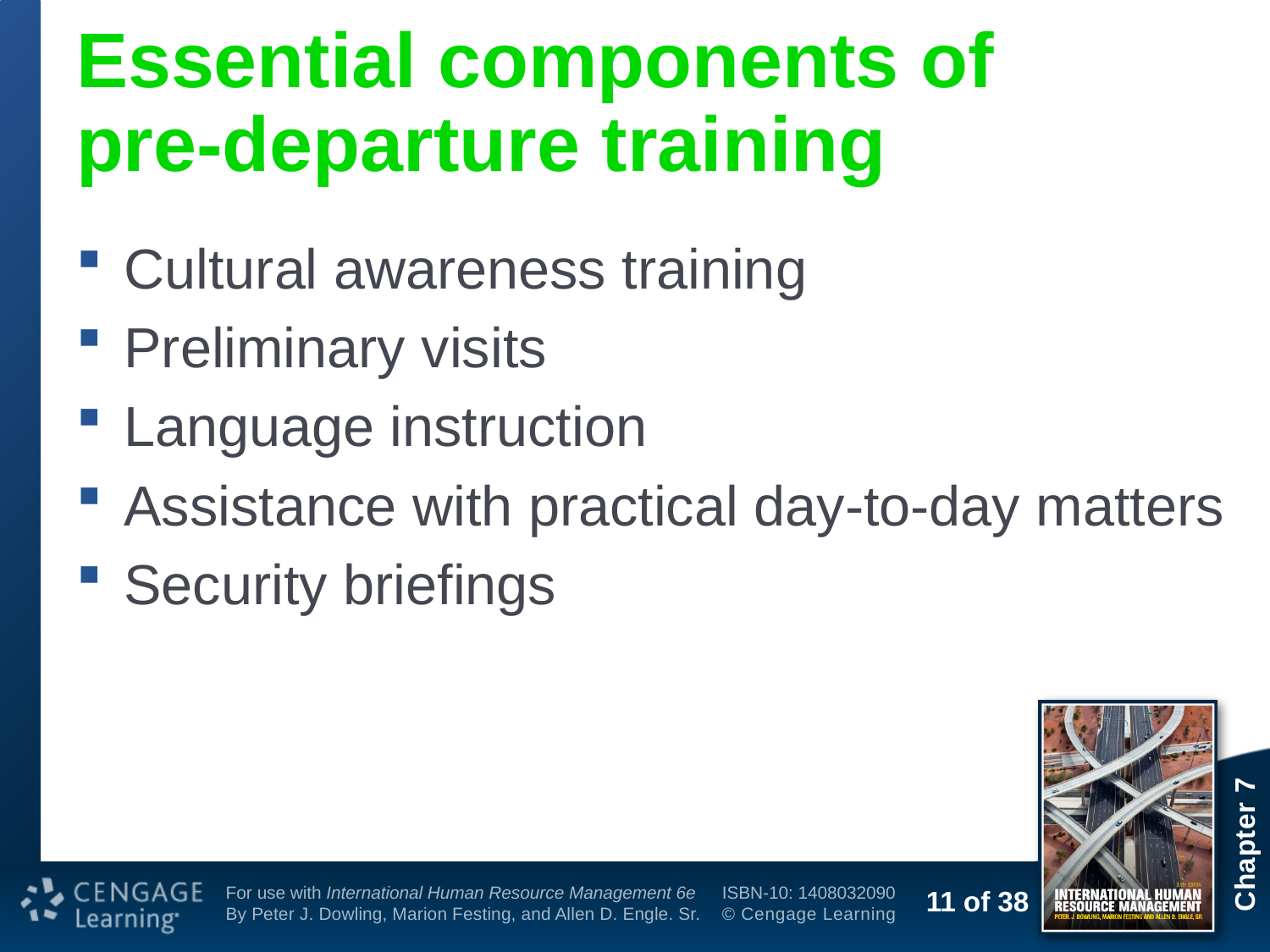

# Essential components of pre-departure training
Cultural awareness training
Preliminary visits
Language instruction
Assistance with practical day-to-day matters
Security briefings